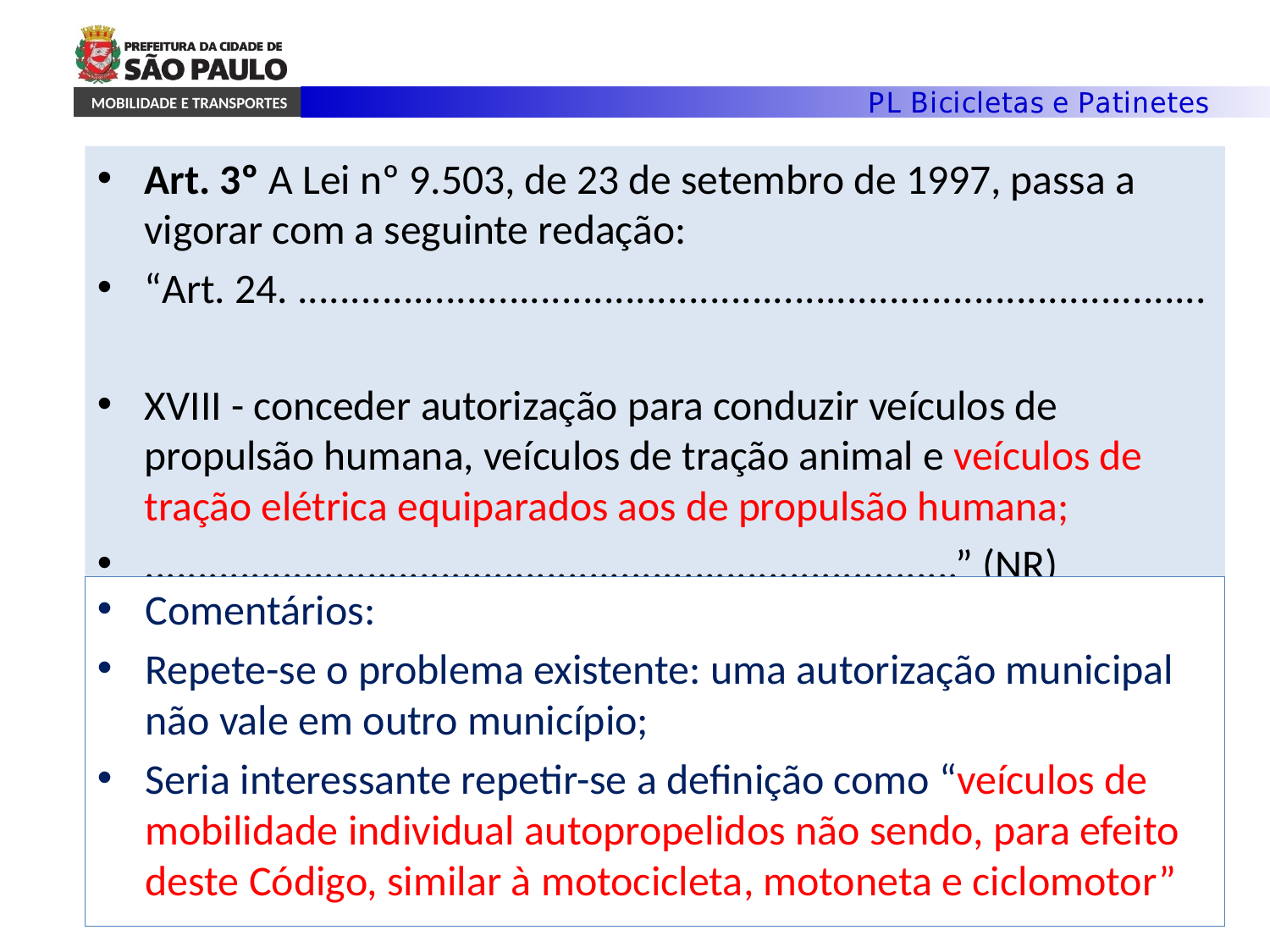

Art. 3º A Lei nº 9.503, de 23 de setembro de 1997, passa a vigorar com a seguinte redação:
“Art. 24. ......................................................................................

XVIII - conceder autorização para conduzir veículos de propulsão humana, veículos de tração animal e veículos de tração elétrica equiparados aos de propulsão humana;
.............................................................................” (NR)
Comentários:
Repete-se o problema existente: uma autorização municipal não vale em outro município;
Seria interessante repetir-se a definição como “veículos de mobilidade individual autopropelidos não sendo, para efeito deste Código, similar à motocicleta, motoneta e ciclomotor”